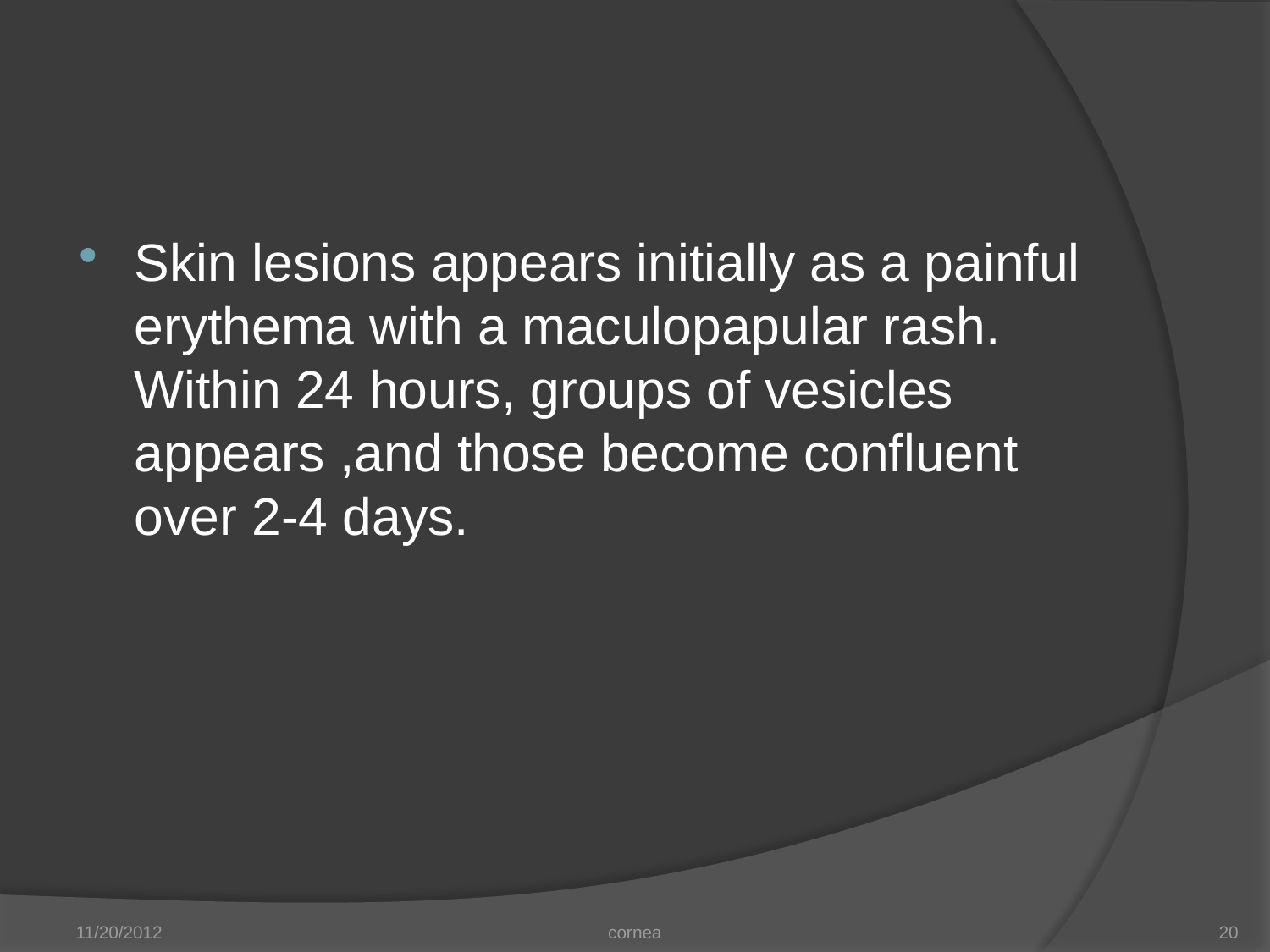

#
Skin lesions appears initially as a painful erythema with a maculopapular rash. Within 24 hours, groups of vesicles appears ,and those become confluent over 2-4 days.
11/20/2012
cornea
20